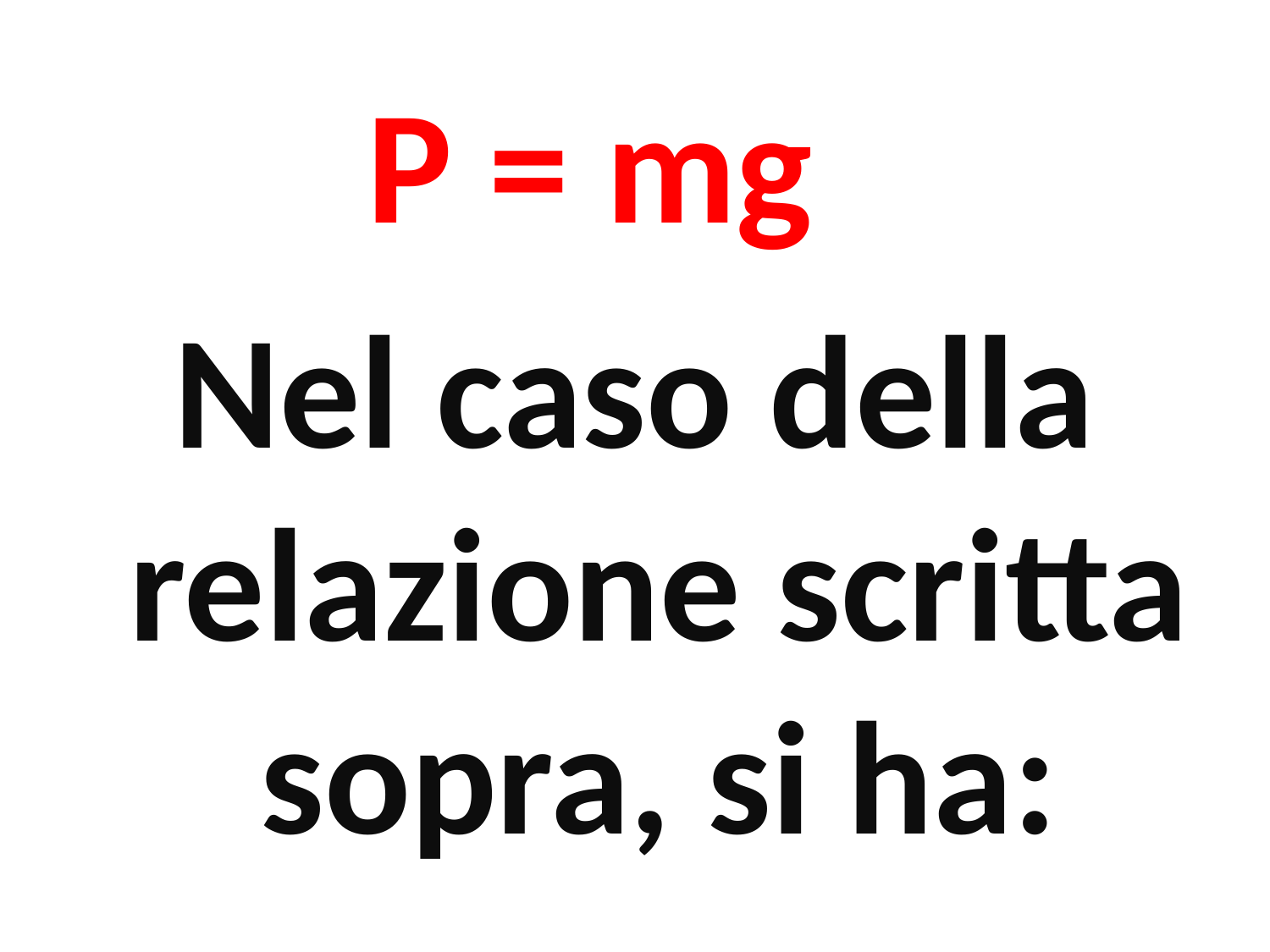

P = mg
Nel caso della relazione scritta sopra, si ha: